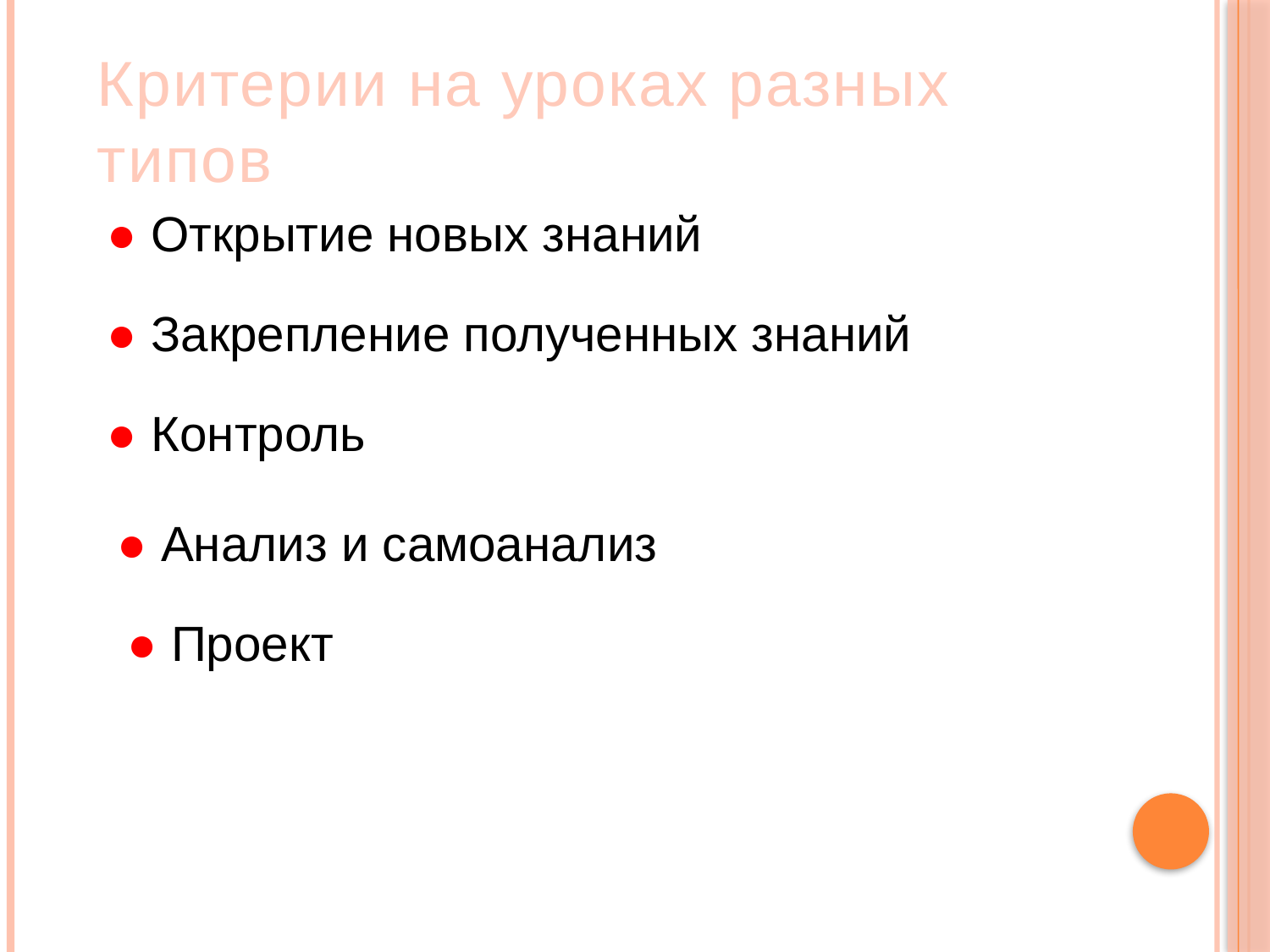

Критерии на уроках разных типов
● Открытие новых знаний
● Закрепление полученных знаний
● Контроль
● Анализ и самоанализ
● Проект